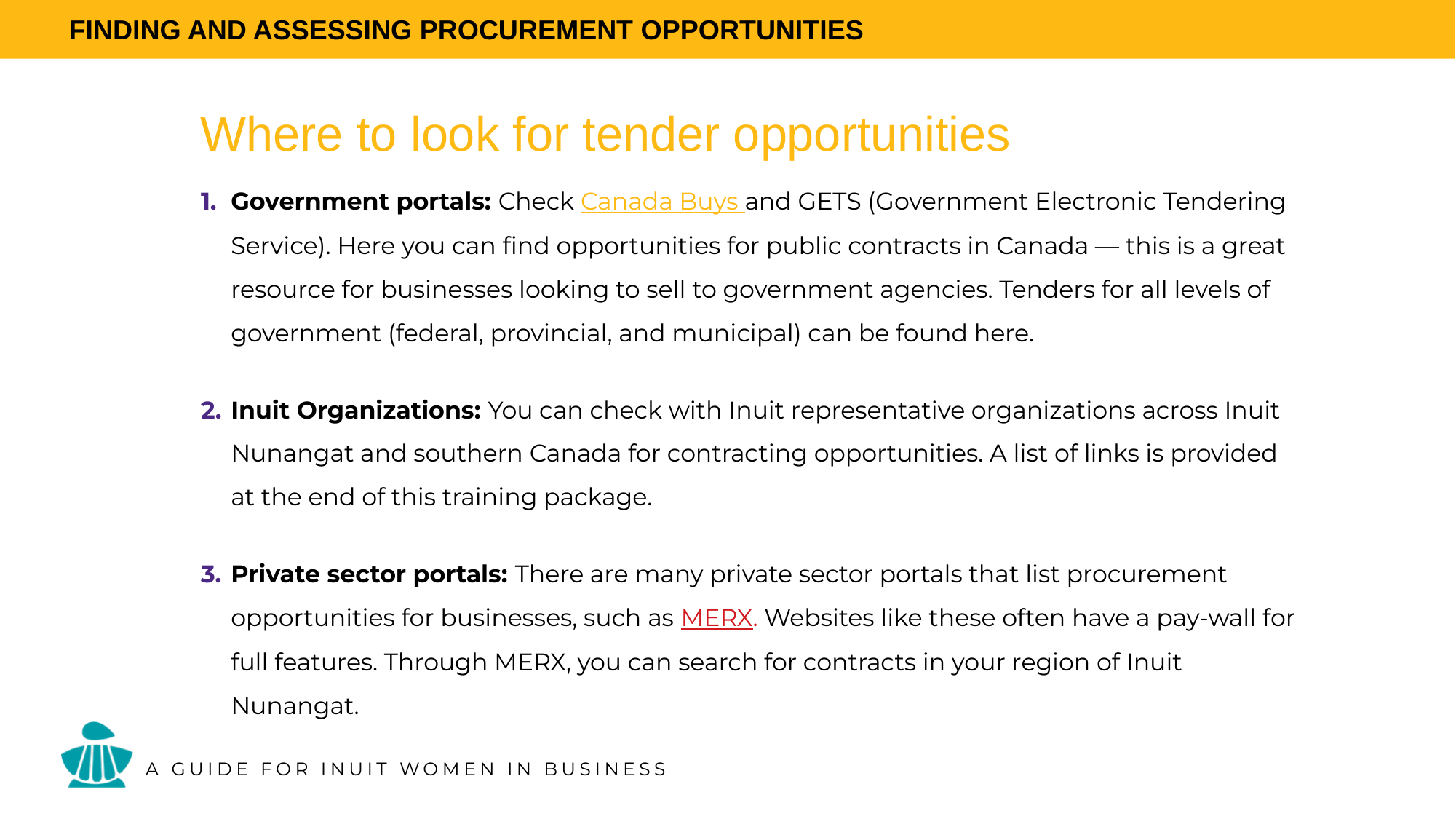

# Where to look for tender opportunities
Government portals: Check Canada Buys and GETS (Government Electronic Tendering Service). Here you can find opportunities for public contracts in Canada — this is a great resource for businesses looking to sell to government agencies. Tenders for all levels of government (federal, provincial, and municipal) can be found here.
Inuit Organizations: You can check with Inuit representative organizations across Inuit Nunangat and southern Canada for contracting opportunities. A list of links is provided at the end of this training package.
Private sector portals: There are many private sector portals that list procurement opportunities for businesses, such as MERX. Websites like these often have a pay-wall for full features. Through MERX, you can search for contracts in your region of Inuit Nunangat.